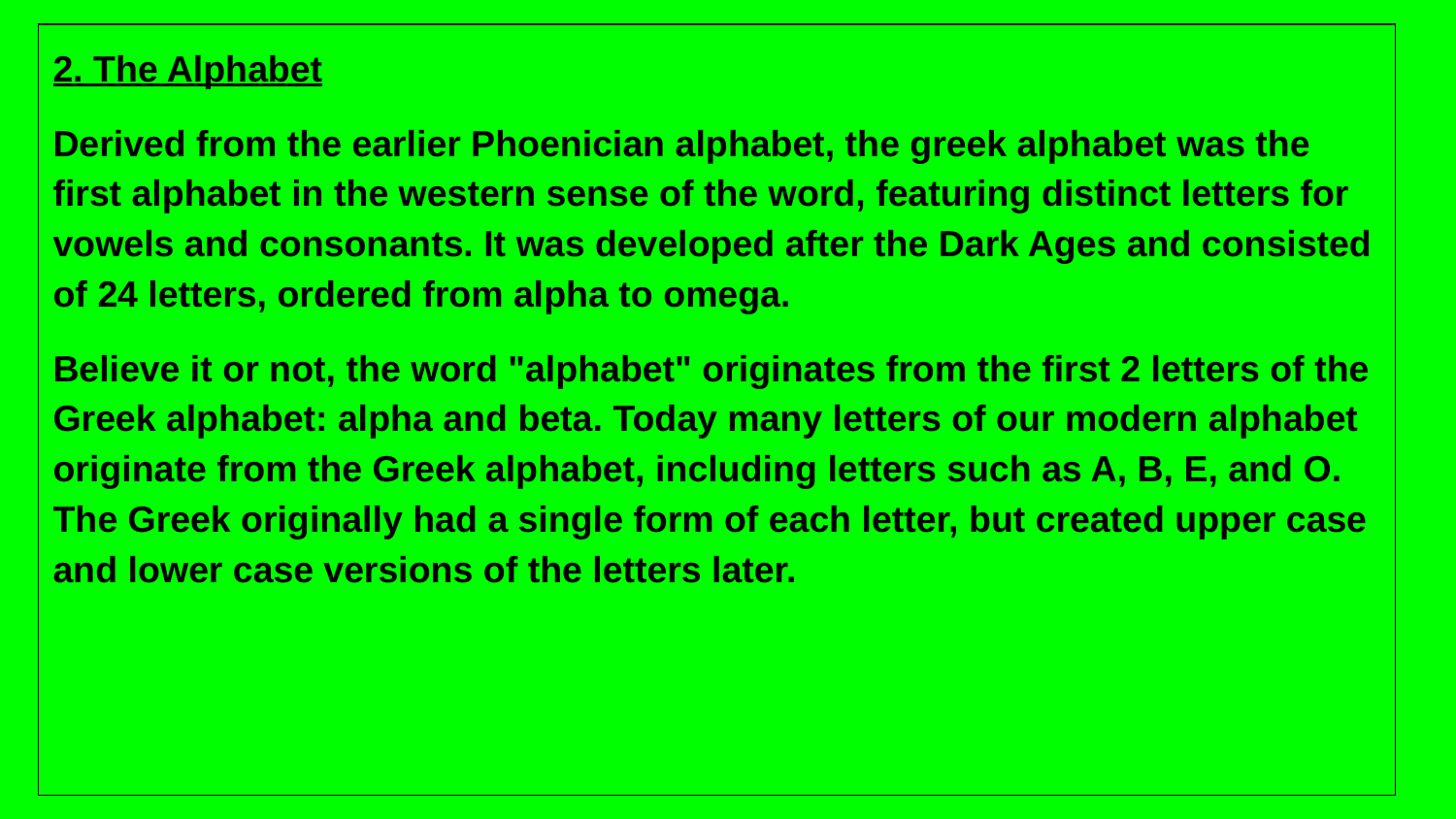

2. The Alphabet
Derived from the earlier Phoenician alphabet, the greek alphabet was the first alphabet in the western sense of the word, featuring distinct letters for vowels and consonants. It was developed after the Dark Ages and consisted of 24 letters, ordered from alpha to omega.
Believe it or not, the word "alphabet" originates from the first 2 letters of the Greek alphabet: alpha and beta. Today many letters of our modern alphabet originate from the Greek alphabet, including letters such as A, B, E, and O. The Greek originally had a single form of each letter, but created upper case and lower case versions of the letters later.